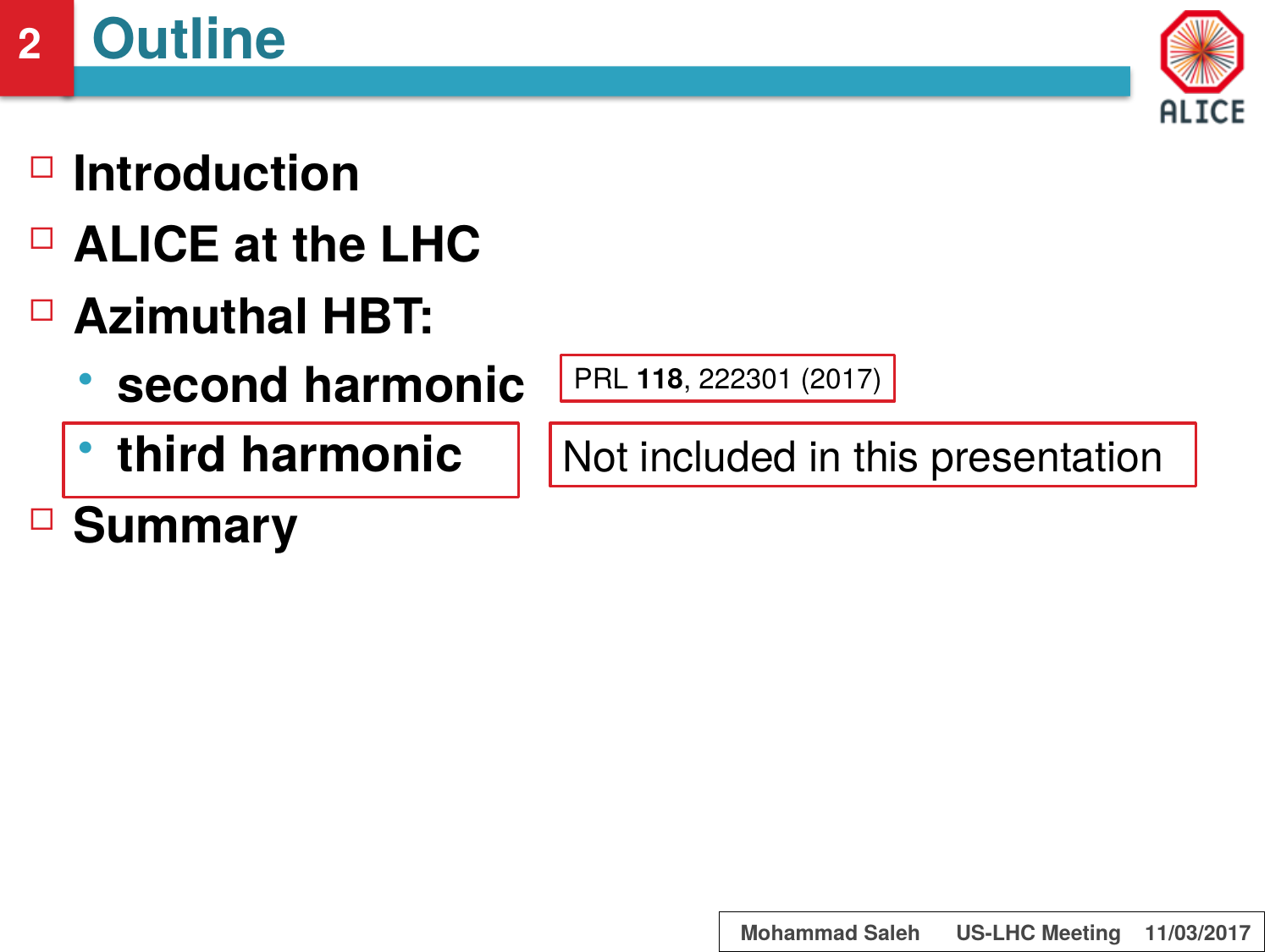

# Outline
Introduction
ALICE at the LHC
Azimuthal HBT:
second harmonic
third harmonic
Summary

PRL 118, 222301 (2017)

Not included in this presentation
Mohammad Saleh      US-LHC Meeting    11/03/2017